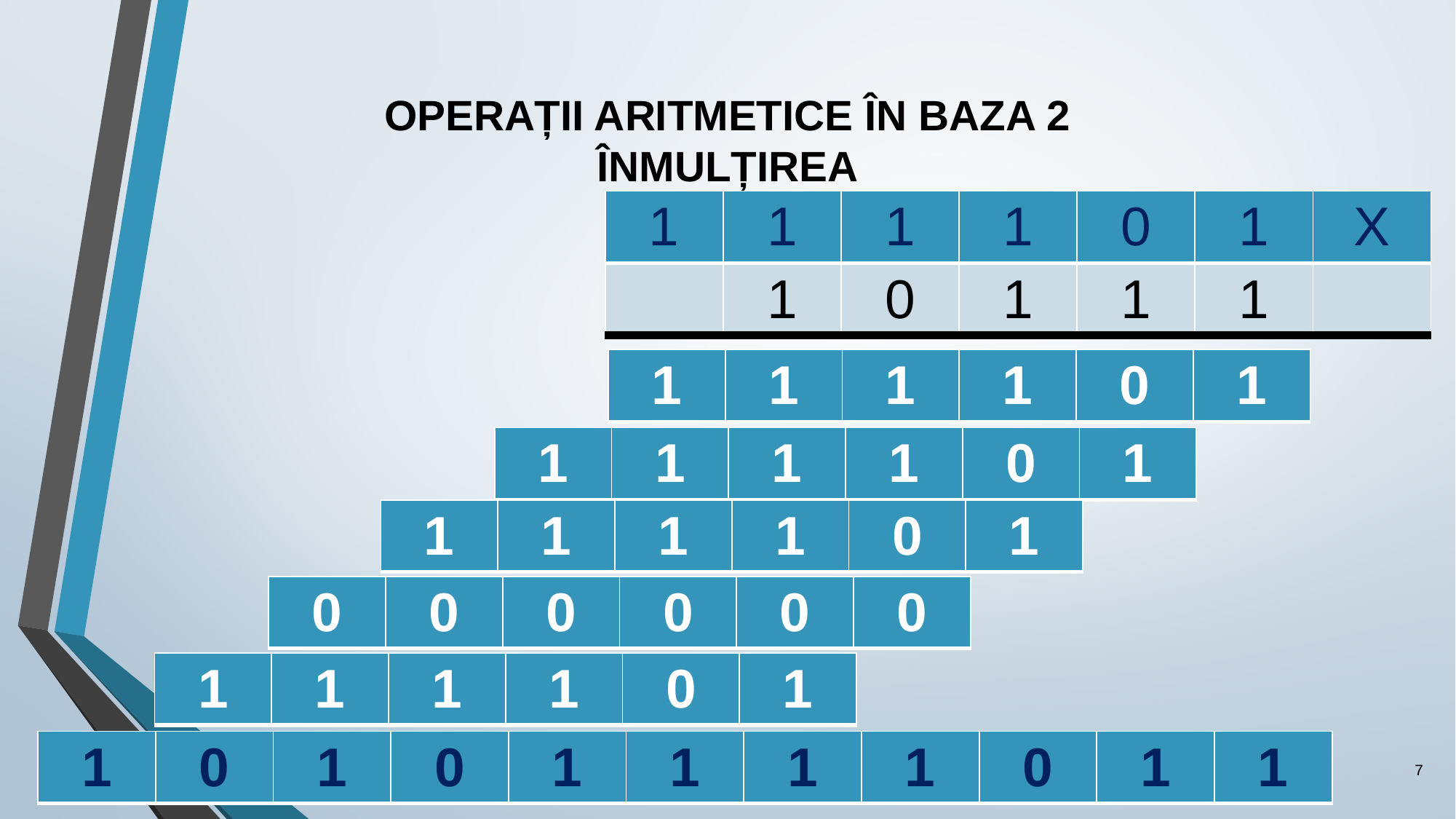

# OPERAȚII ARITMETICE ÎN BAZA 2 ÎNMULȚIREA
| 1 | 1 | 1 | 1 | 0 | 1 | X |
| --- | --- | --- | --- | --- | --- | --- |
|  | 1 | 0 | 1 | 1 | 1 |  |
| 1 | 1 | 1 | 1 | 0 | 1 |
| --- | --- | --- | --- | --- | --- |
| 1 | 1 | 1 | 1 | 0 | 1 |
| --- | --- | --- | --- | --- | --- |
| 1 | 1 | 1 | 1 | 0 | 1 |
| --- | --- | --- | --- | --- | --- |
| 0 | 0 | 0 | 0 | 0 | 0 |
| --- | --- | --- | --- | --- | --- |
| 1 | 1 | 1 | 1 | 0 | 1 |
| --- | --- | --- | --- | --- | --- |
| 1 | 0 | 1 | 0 | 1 | 1 | 1 | 1 | 0 | 1 | 1 |
| --- | --- | --- | --- | --- | --- | --- | --- | --- | --- | --- |
7